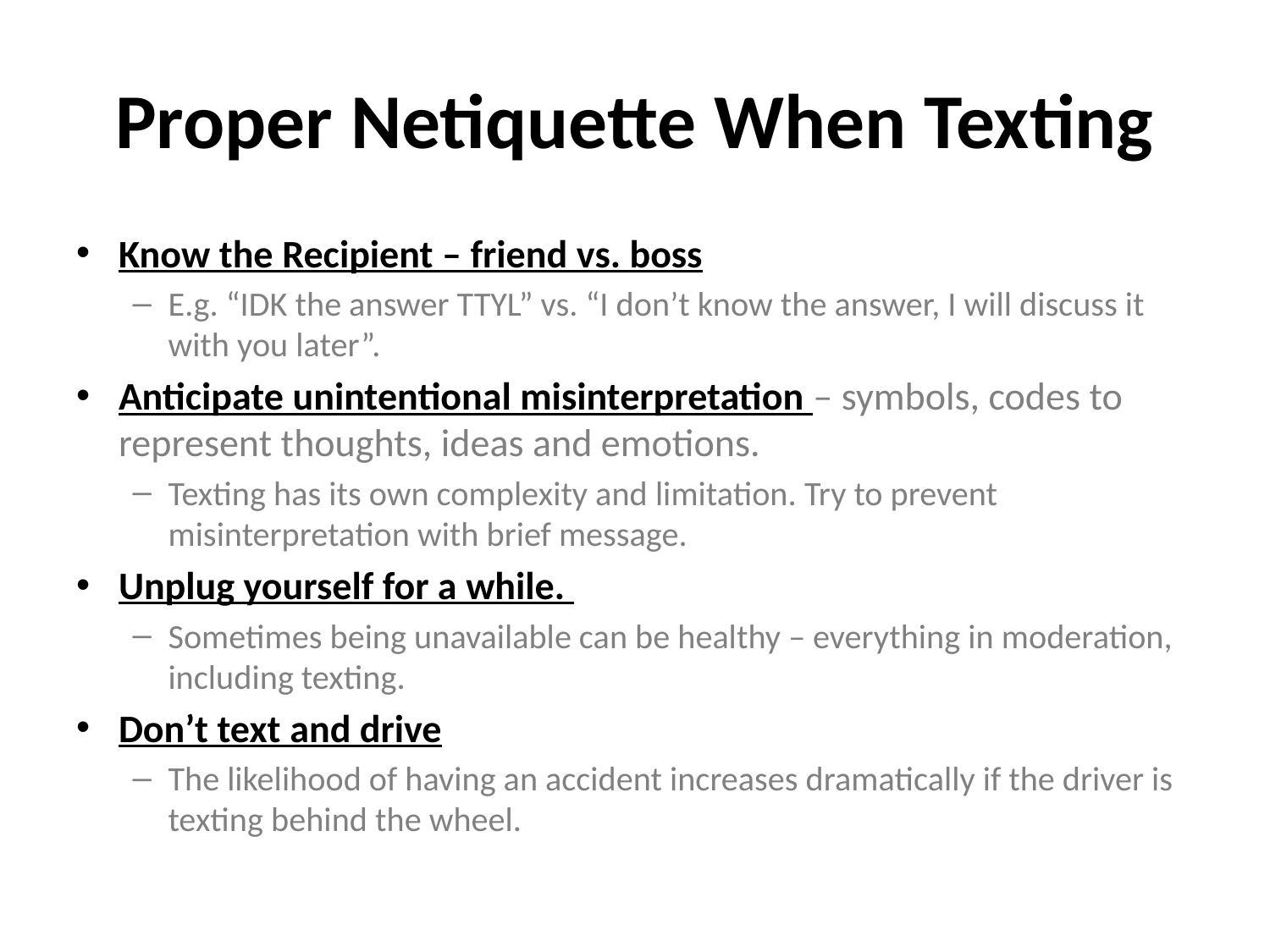

# Proper Netiquette When Texting
Know the Recipient – friend vs. boss
E.g. “IDK the answer TTYL” vs. “I don’t know the answer, I will discuss it with you later”.
Anticipate unintentional misinterpretation – symbols, codes to represent thoughts, ideas and emotions.
Texting has its own complexity and limitation. Try to prevent misinterpretation with brief message.
Unplug yourself for a while.
Sometimes being unavailable can be healthy – everything in moderation, including texting.
Don’t text and drive
The likelihood of having an accident increases dramatically if the driver is texting behind the wheel.